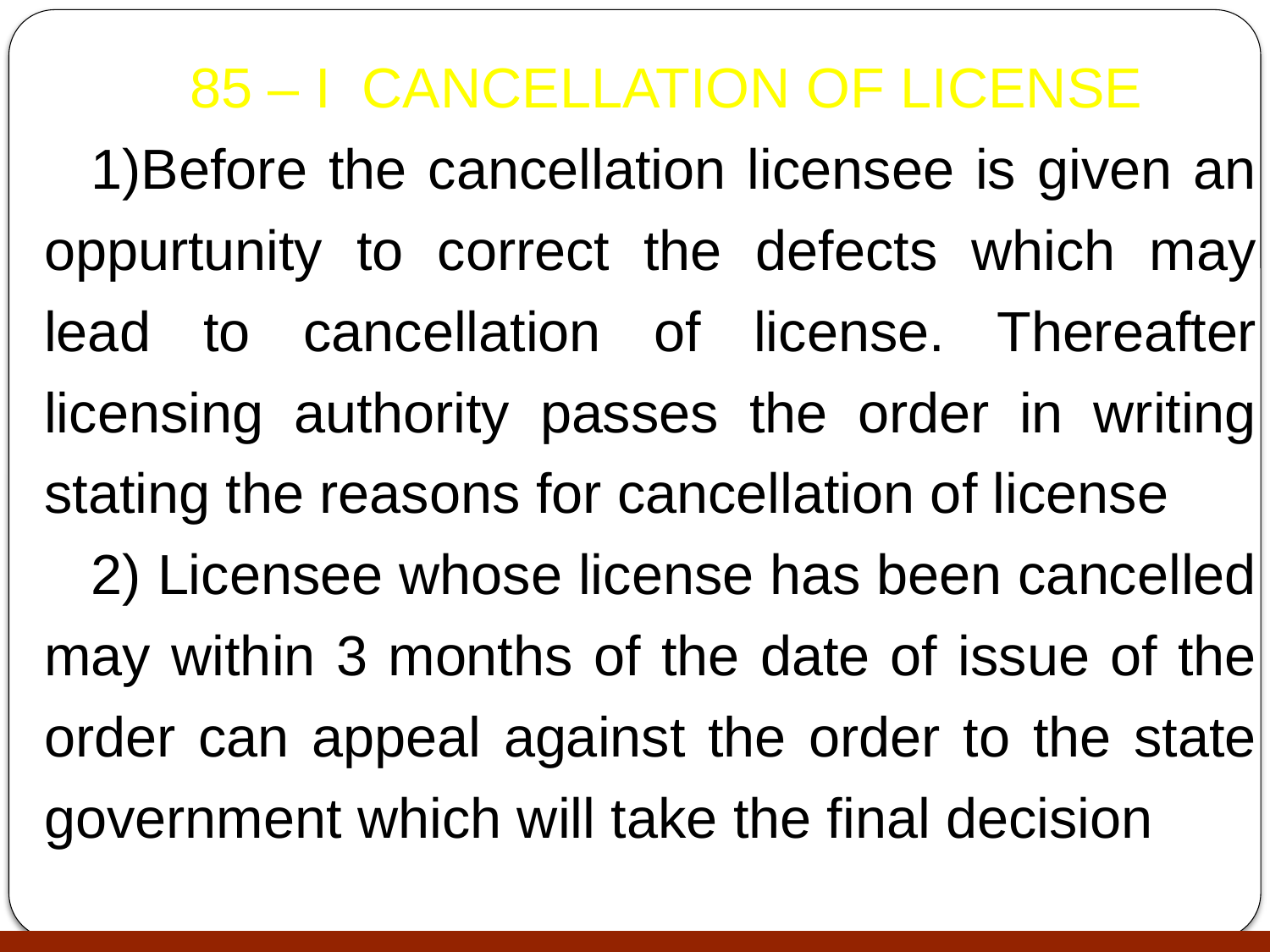

85 – I  CANCELLATION OF LICENSE
1)Before the cancellation licensee is given an oppurtunity to correct the defects which may lead to cancellation of license. Thereafter licensing authority passes the order in writing stating the reasons for cancellation of license
2) Licensee whose license has been cancelled may within 3 months of the date of issue of the order can appeal against the order to the state government which will take the final decision